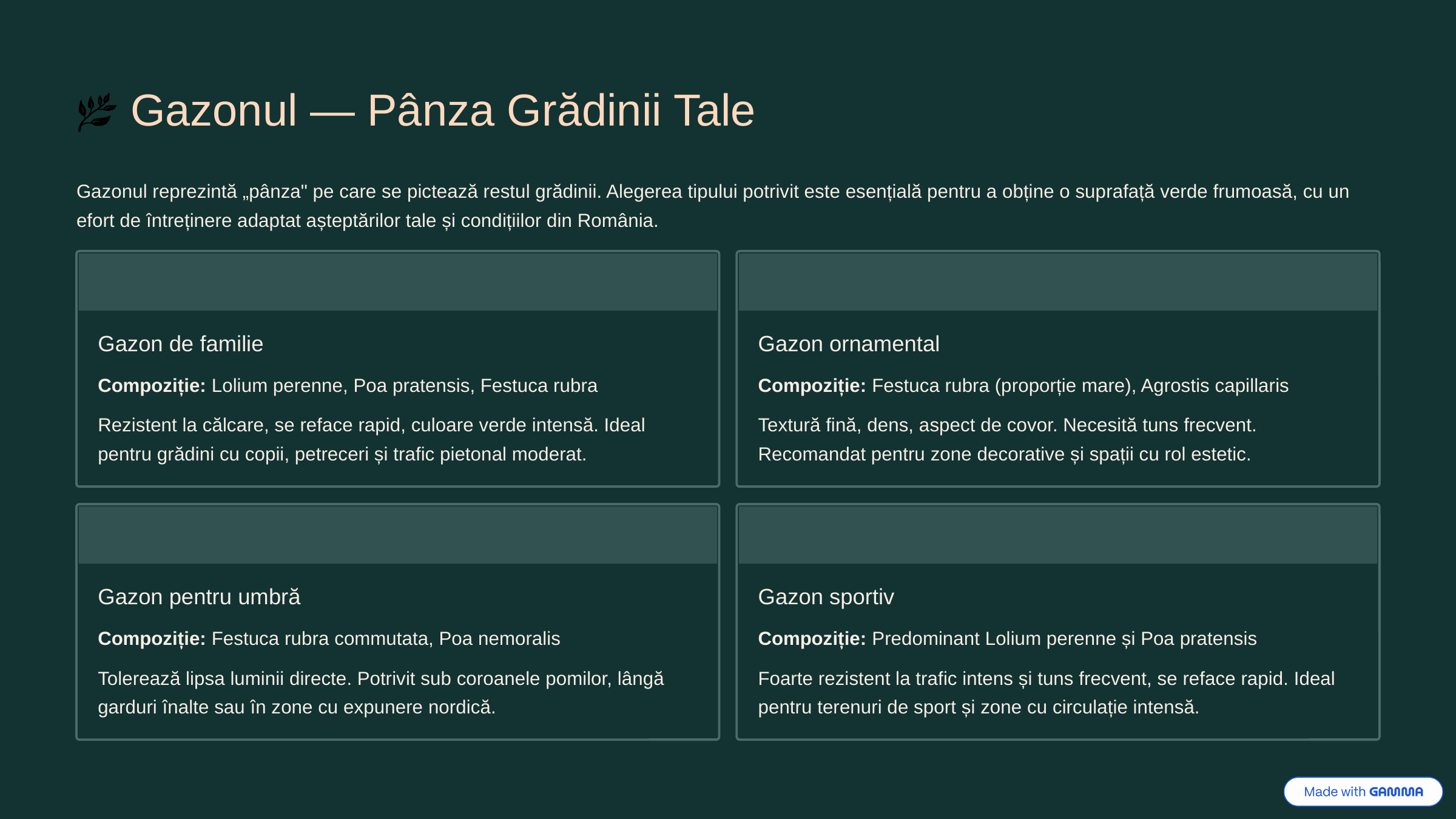

🌿 Gazonul — Pânza Grădinii Tale
Gazonul reprezintă „pânza" pe care se pictează restul grădinii. Alegerea tipului potrivit este esențială pentru a obține o suprafață verde frumoasă, cu un efort de întreținere adaptat așteptărilor tale și condițiilor din România.

Gazon de familie
Gazon ornamental
Compoziție: Lolium perenne, Poa pratensis, Festuca rubra
Compoziție: Festuca rubra (proporție mare), Agrostis capillaris
Rezistent la călcare, se reface rapid, culoare verde intensă. Ideal pentru grădini cu copii, petreceri și trafic pietonal moderat.
Textură fină, dens, aspect de covor. Necesită tuns frecvent. Recomandat pentru zone decorative și spații cu rol estetic.

Gazon pentru umbră
Gazon sportiv
Compoziție: Festuca rubra commutata, Poa nemoralis
Compoziție: Predominant Lolium perenne și Poa pratensis
Tolerează lipsa luminii directe. Potrivit sub coroanele pomilor, lângă garduri înalte sau în zone cu expunere nordică.
Foarte rezistent la trafic intens și tuns frecvent, se reface rapid. Ideal pentru terenuri de sport și zone cu circulație intensă.